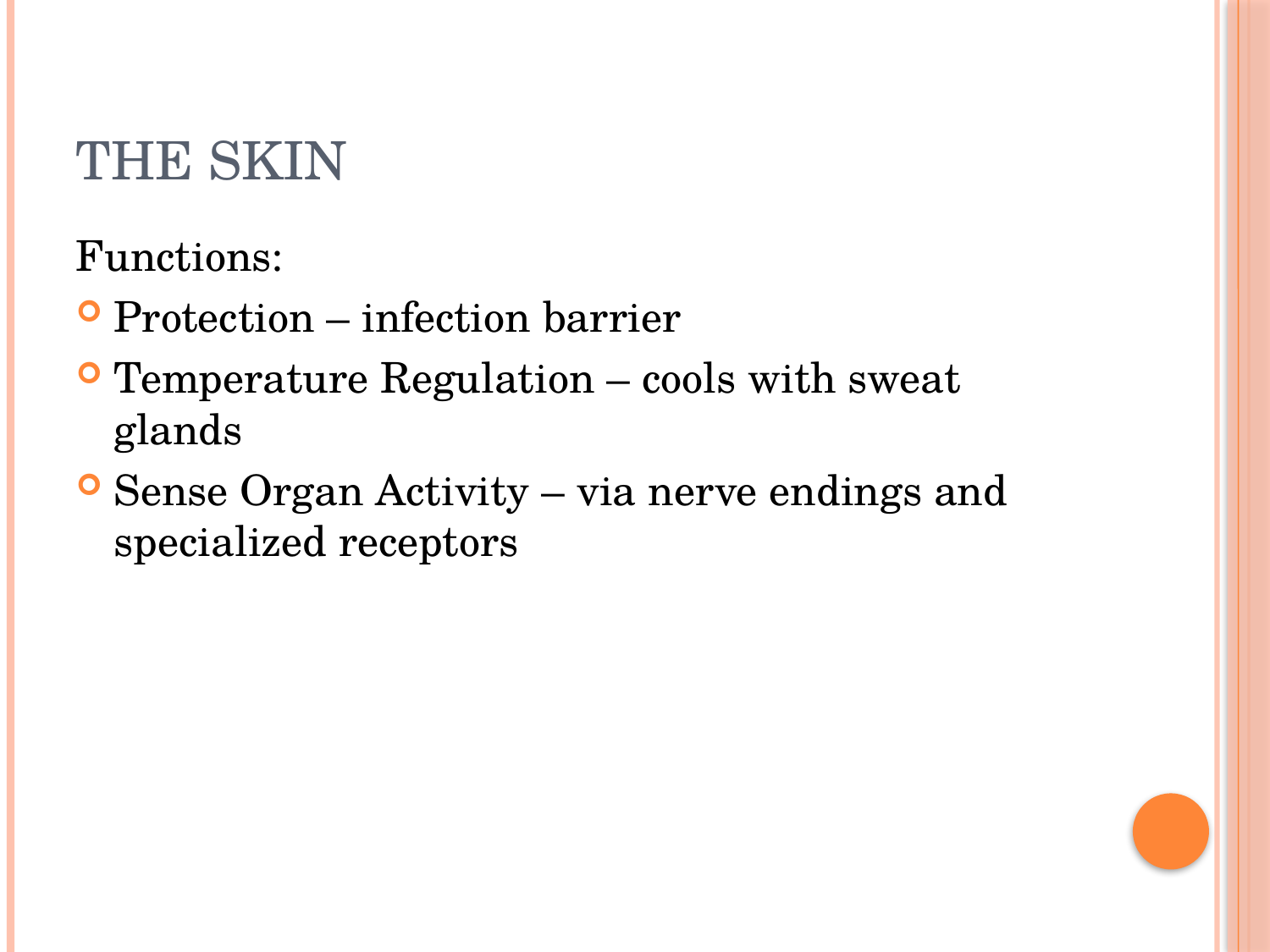

# The Skin
Functions:
Protection – infection barrier
Temperature Regulation – cools with sweat glands
Sense Organ Activity – via nerve endings and specialized receptors